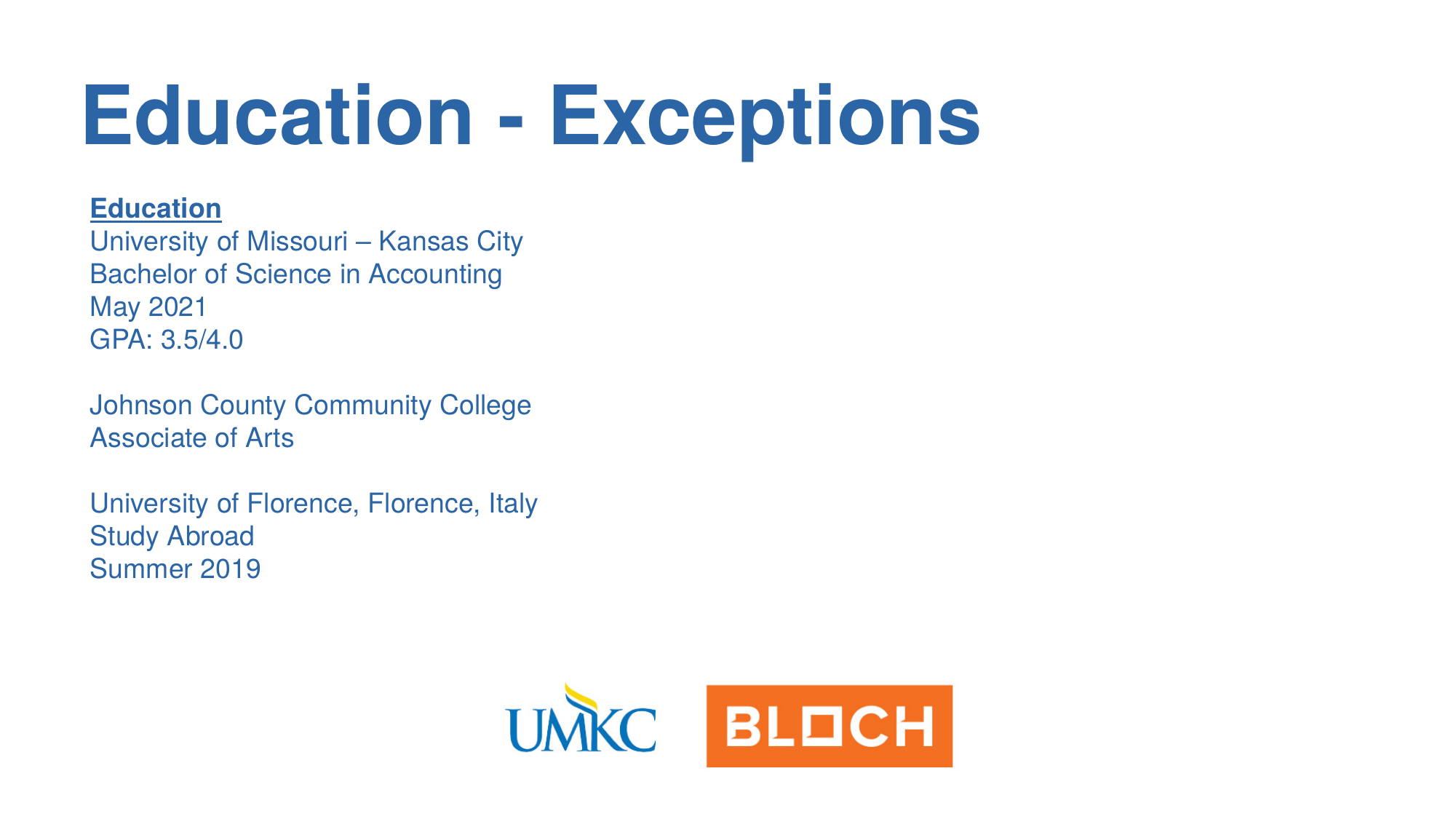

Education - Exceptions
Education
University of Missouri – Kansas City
Bachelor of Science in Accounting
May 2021
GPA: 3.5/4.0

Johnson County Community College
Associate of Arts

University of Florence, Florence, Italy
Study Abroad
Summer 2019